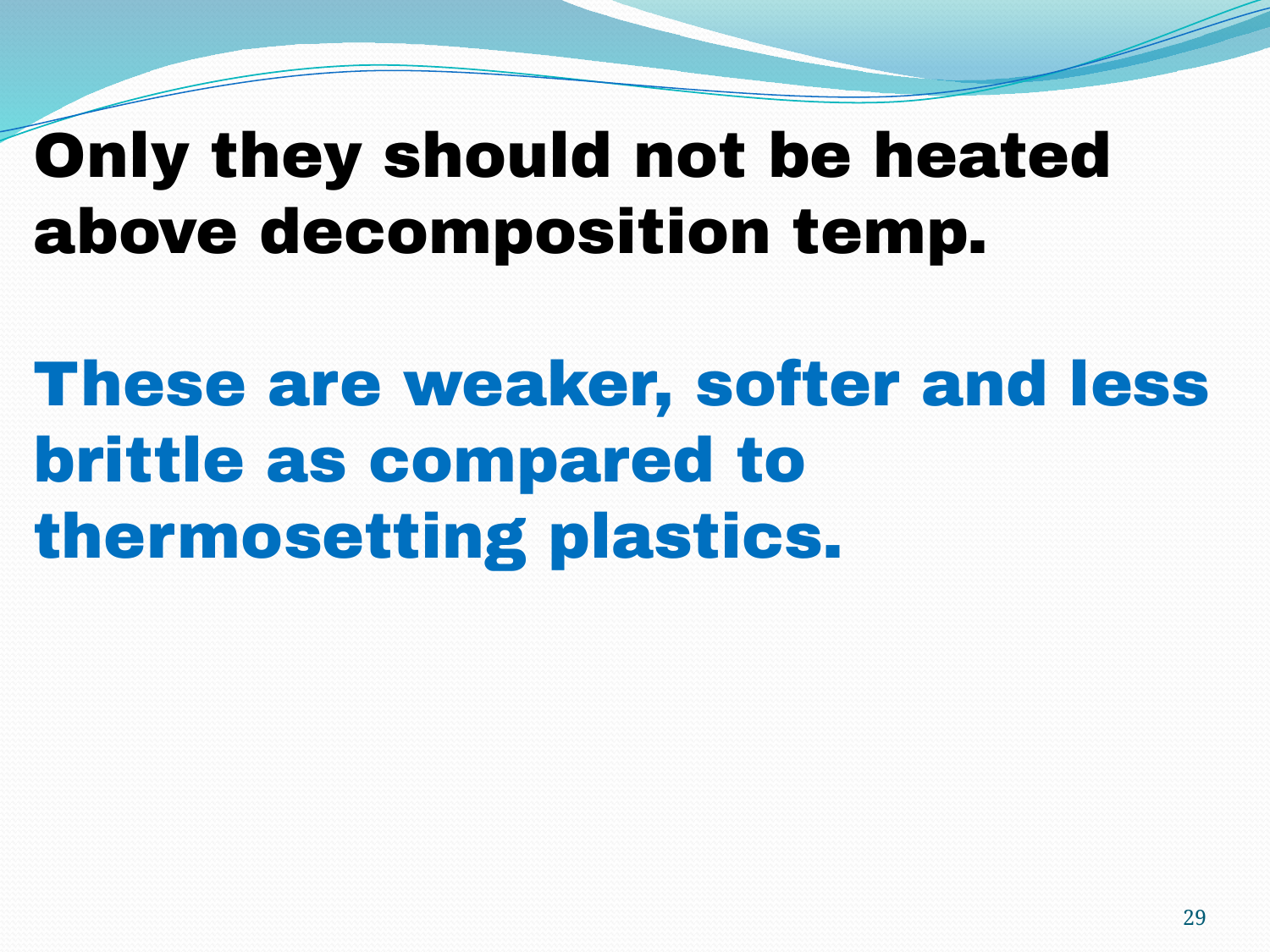

Only they should not be heated above decomposition temp.

These are weaker, softer and less brittle as compared to thermosetting plastics.

29